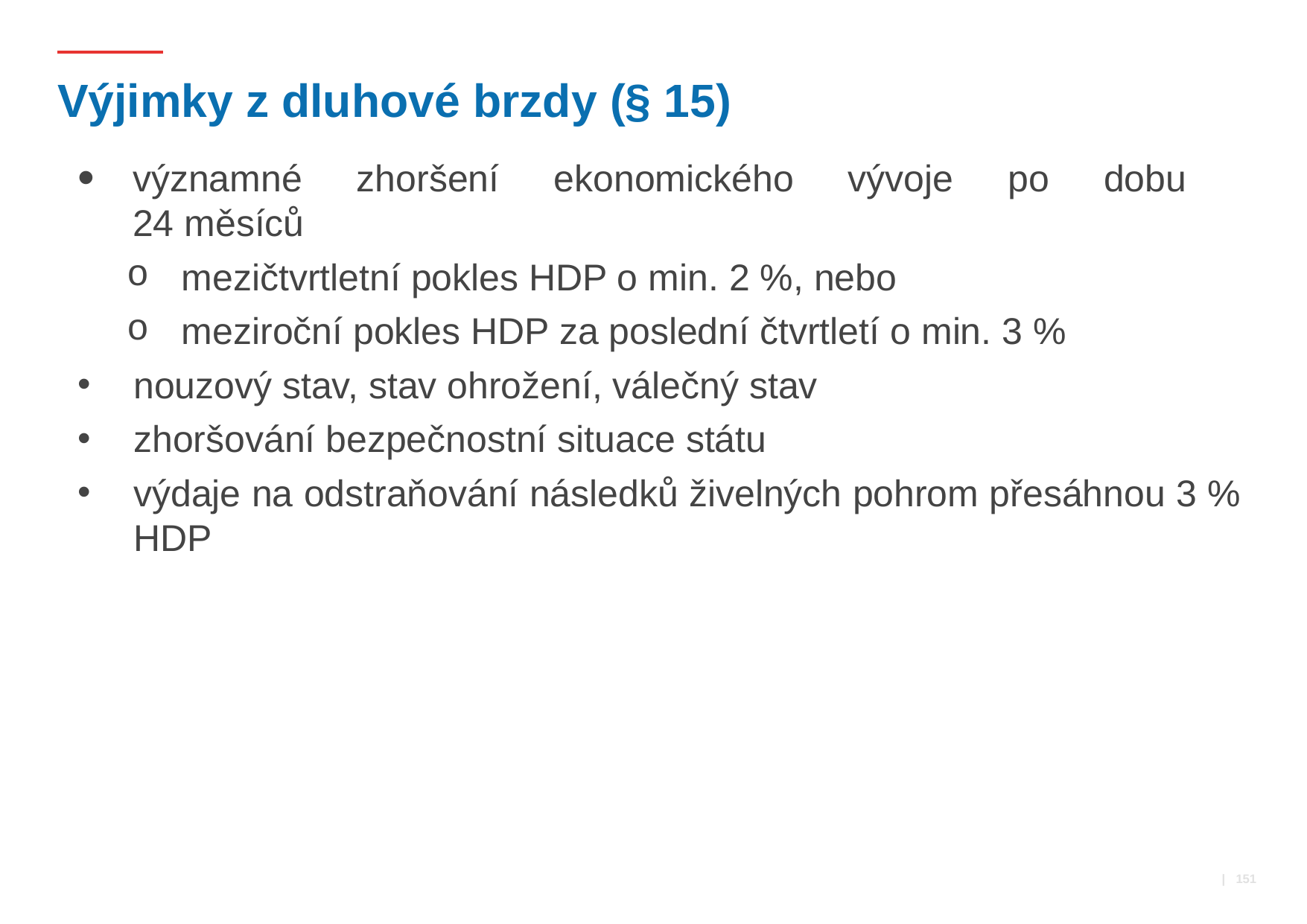

# Výjimky z dluhové brzdy (§ 15)
významné zhoršení ekonomického vývoje po dobu
24 měsíců
mezičtvrtletní pokles HDP o min. 2 %, nebo
meziroční pokles HDP za poslední čtvrtletí o min. 3 %
nouzový stav, stav ohrožení, válečný stav
zhoršování bezpečnostní situace státu
výdaje na odstraňování následků živelných pohrom přesáhnou 3 % HDP

 |   151